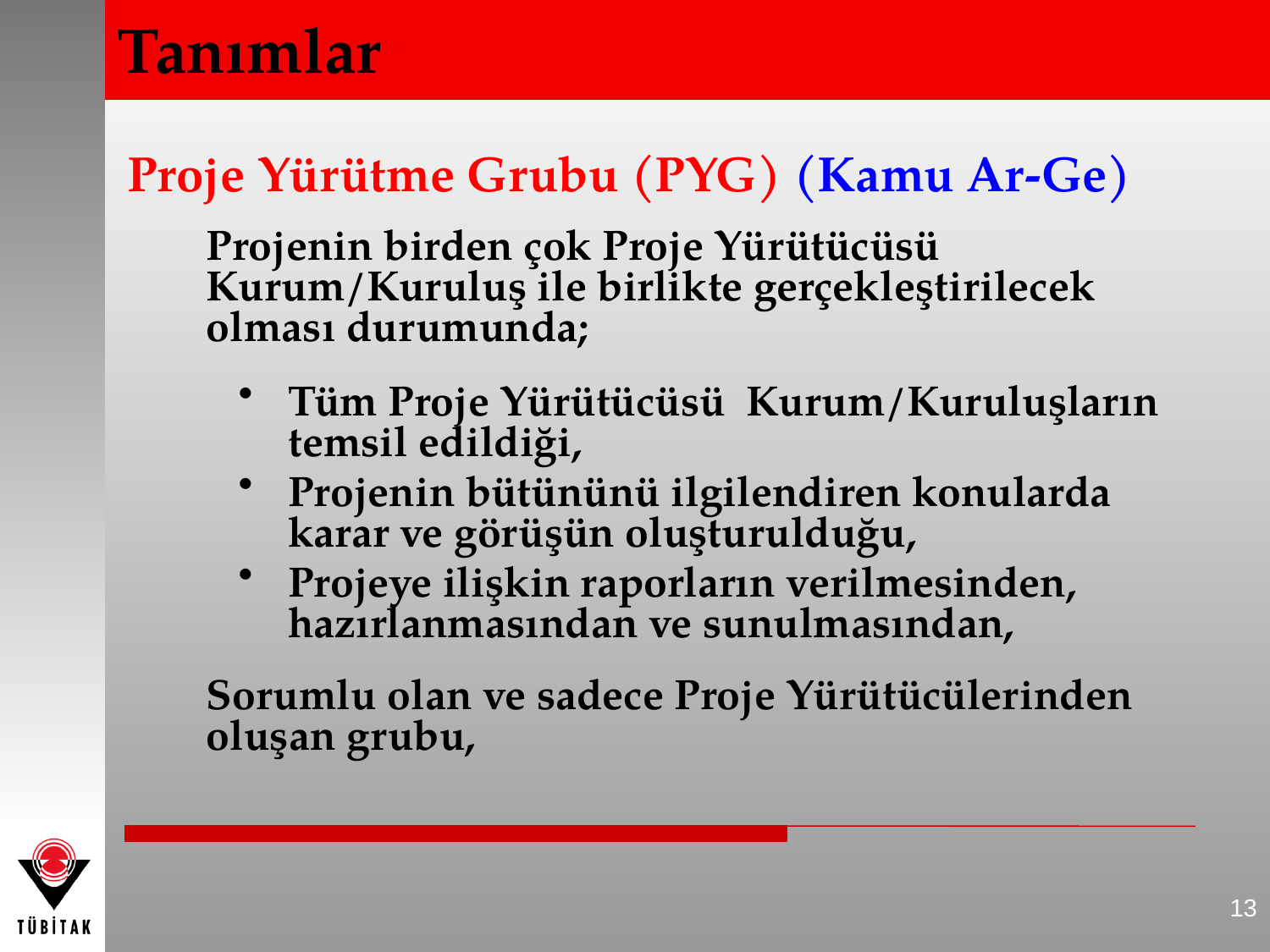

Tanımlar

Proje Yürütme Grubu (PYG) (Kamu Ar-Ge)

	Projenin birden çok Proje Yürütücüsü Kurum/Kuruluş ile birlikte gerçekleştirilecek olması durumunda;

Tüm Proje Yürütücüsü  Kurum/Kuruluşların temsil edildiği,
Projenin bütününü ilgilendiren konularda karar ve görüşün oluşturulduğu,
Projeye ilişkin raporların verilmesinden, hazırlanmasından ve sunulmasından,

	Sorumlu olan ve sadece Proje Yürütücülerinden oluşan grubu,

13